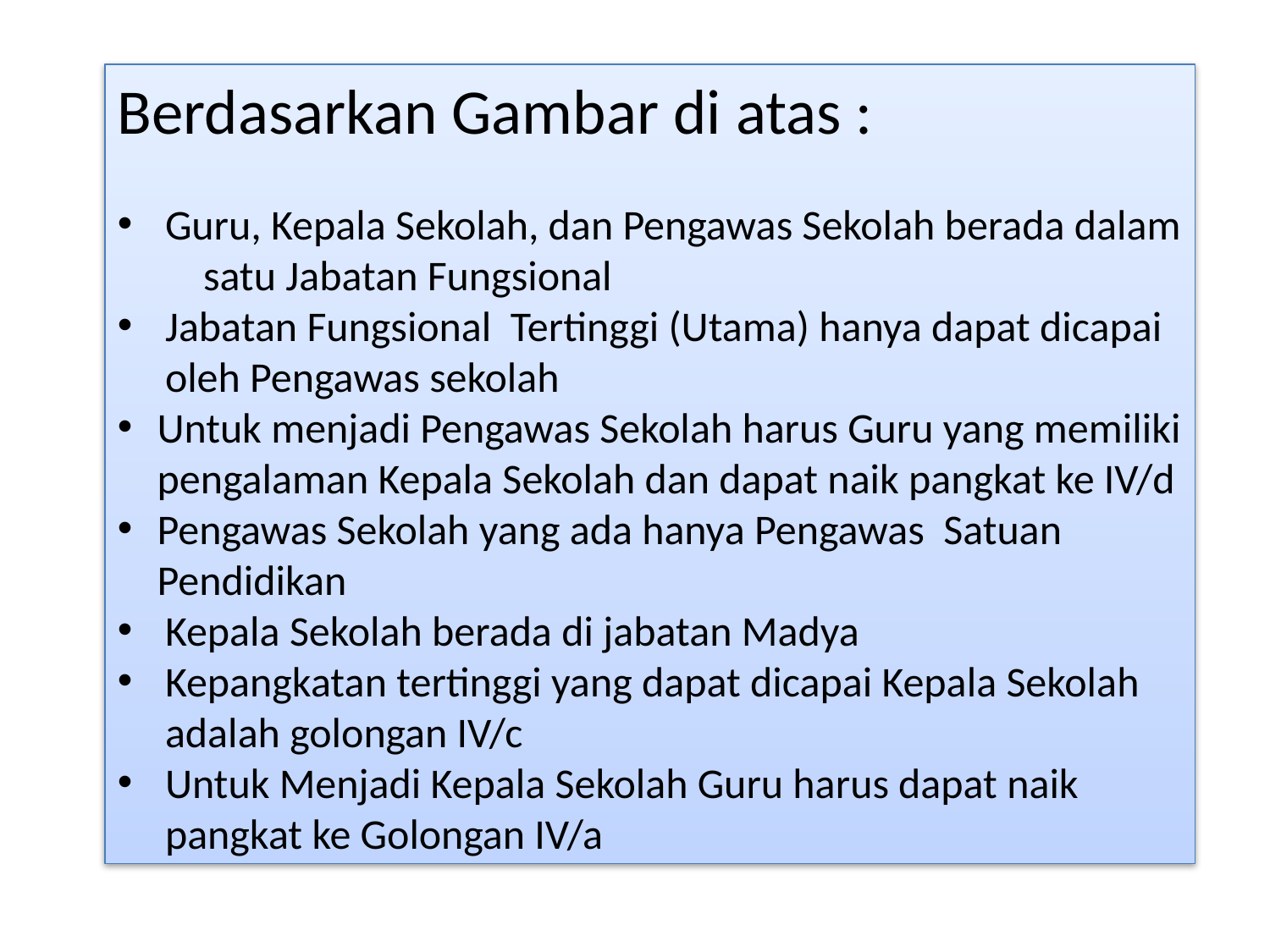

Berdasarkan Gambar di atas :

Guru, Kepala Sekolah, dan Pengawas Sekolah berada dalam     satu Jabatan Fungsional
Jabatan Fungsional  Tertinggi (Utama) hanya dapat dicapai  oleh Pengawas sekolah
Untuk menjadi Pengawas Sekolah harus Guru yang memiliki pengalaman Kepala Sekolah dan dapat naik pangkat ke IV/d
Pengawas Sekolah yang ada hanya Pengawas  Satuan   Pendidikan
Kepala Sekolah berada di jabatan Madya
Kepangkatan tertinggi yang dapat dicapai Kepala Sekolah
     adalah golongan IV/c
Untuk Menjadi Kepala Sekolah Guru harus dapat naik pangkat ke Golongan IV/a